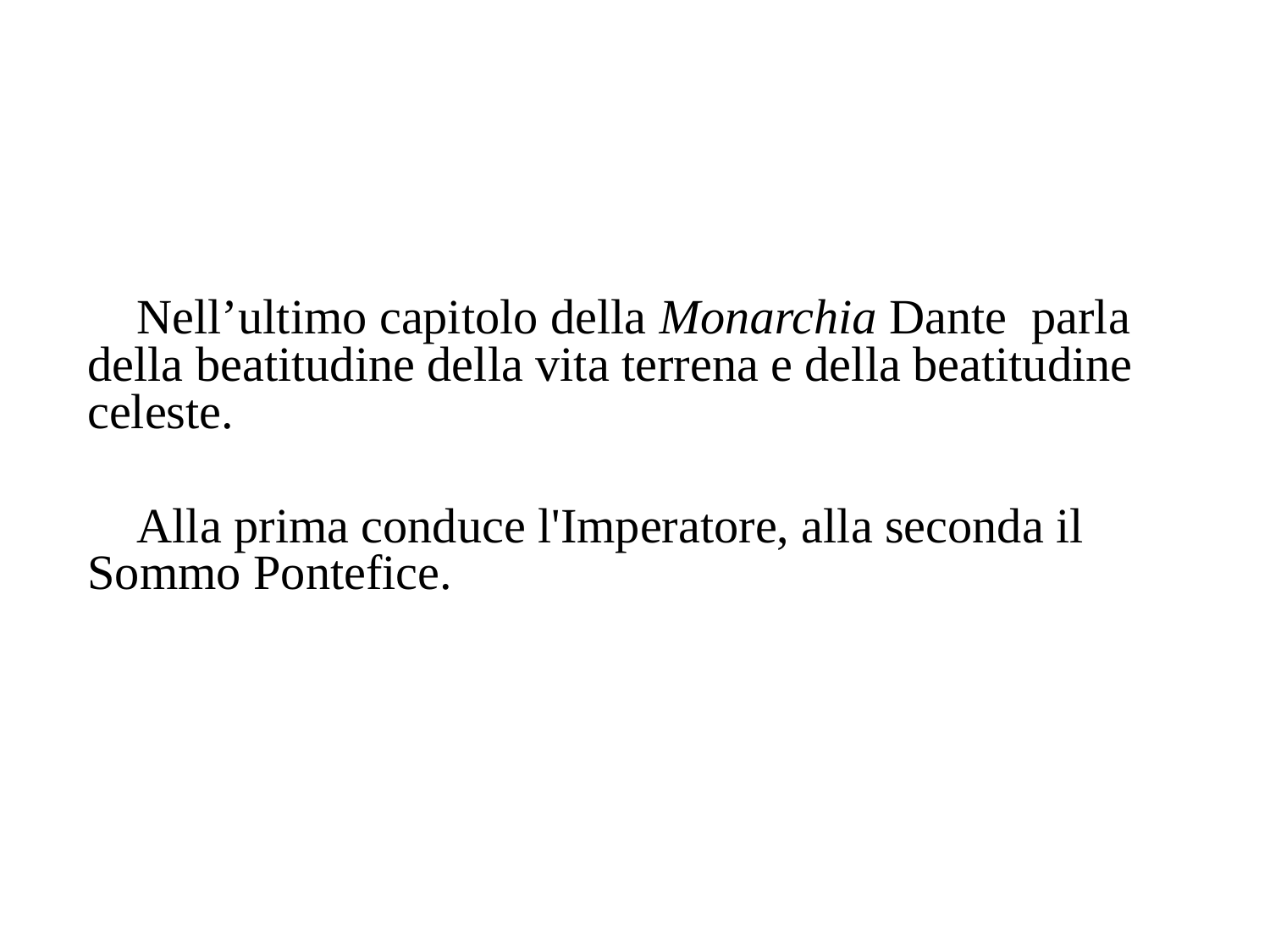

Nell’ultimo capitolo della Monarchia Dante  parla della beatitudine della vita terrena e della beatitudine celeste.

Alla prima conduce l'Imperatore, alla seconda il Sommo Pontefice.